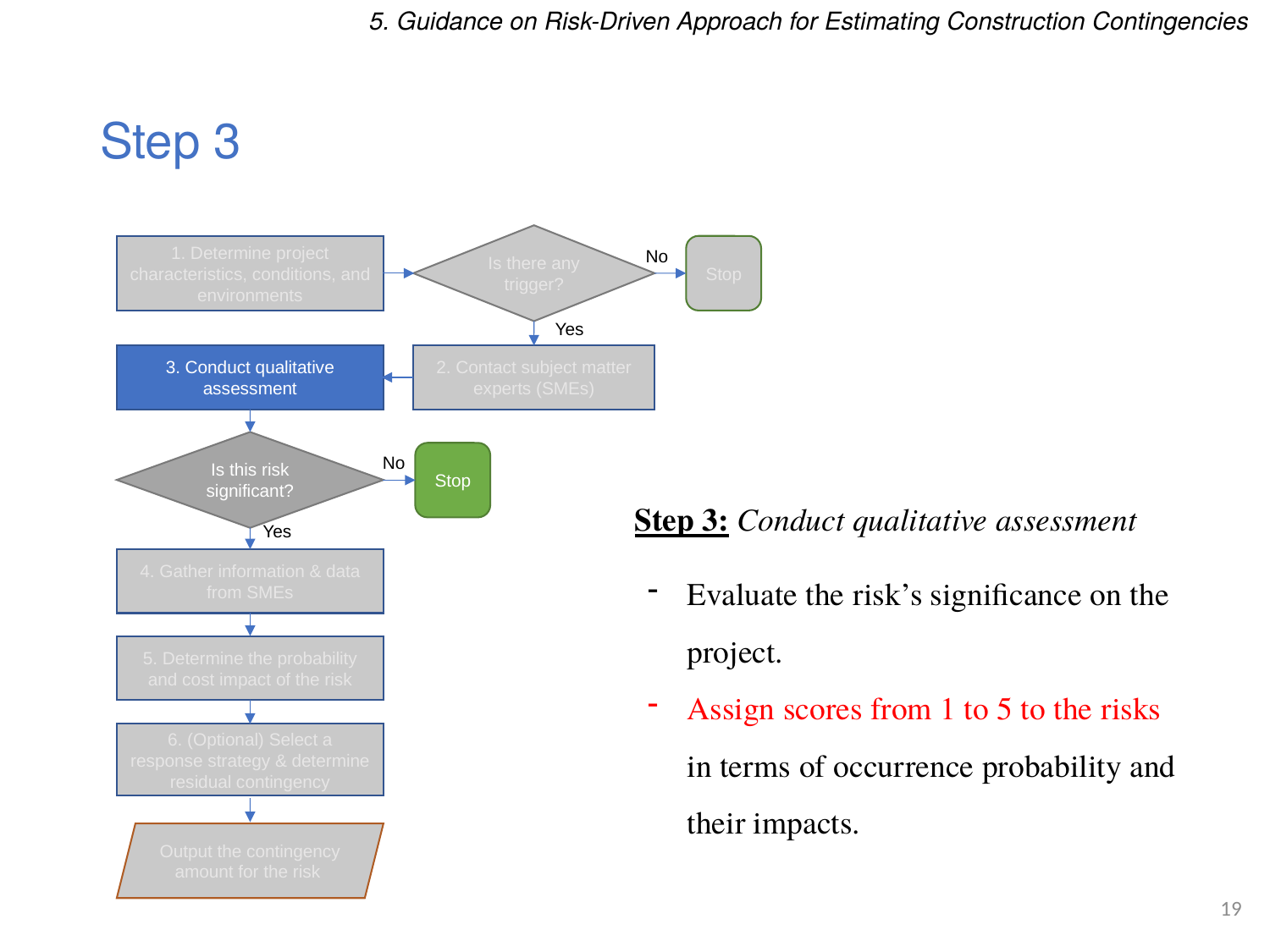

5. Guidance on Risk-Driven Approach for Estimating Construction Contingencies
# Step 3
Is there any trigger?
1. Determine project characteristics, conditions, and environments
Stop
No
Yes
3. Conduct qualitative assessment
2. Contact subject matter experts (SMEs)
Is this risk significant?
Stop
No
Yes
4. Gather information & data from SMEs
5. Determine the probability and cost impact of the risk
6. (Optional) Select a response strategy & determine residual contingency
Output the contingency amount for the risk
Step 3: Conduct qualitative assessment
Evaluate the risk’s significance on the project.
Assign scores from 1 to 5 to the risks in terms of occurrence probability and their impacts.
19